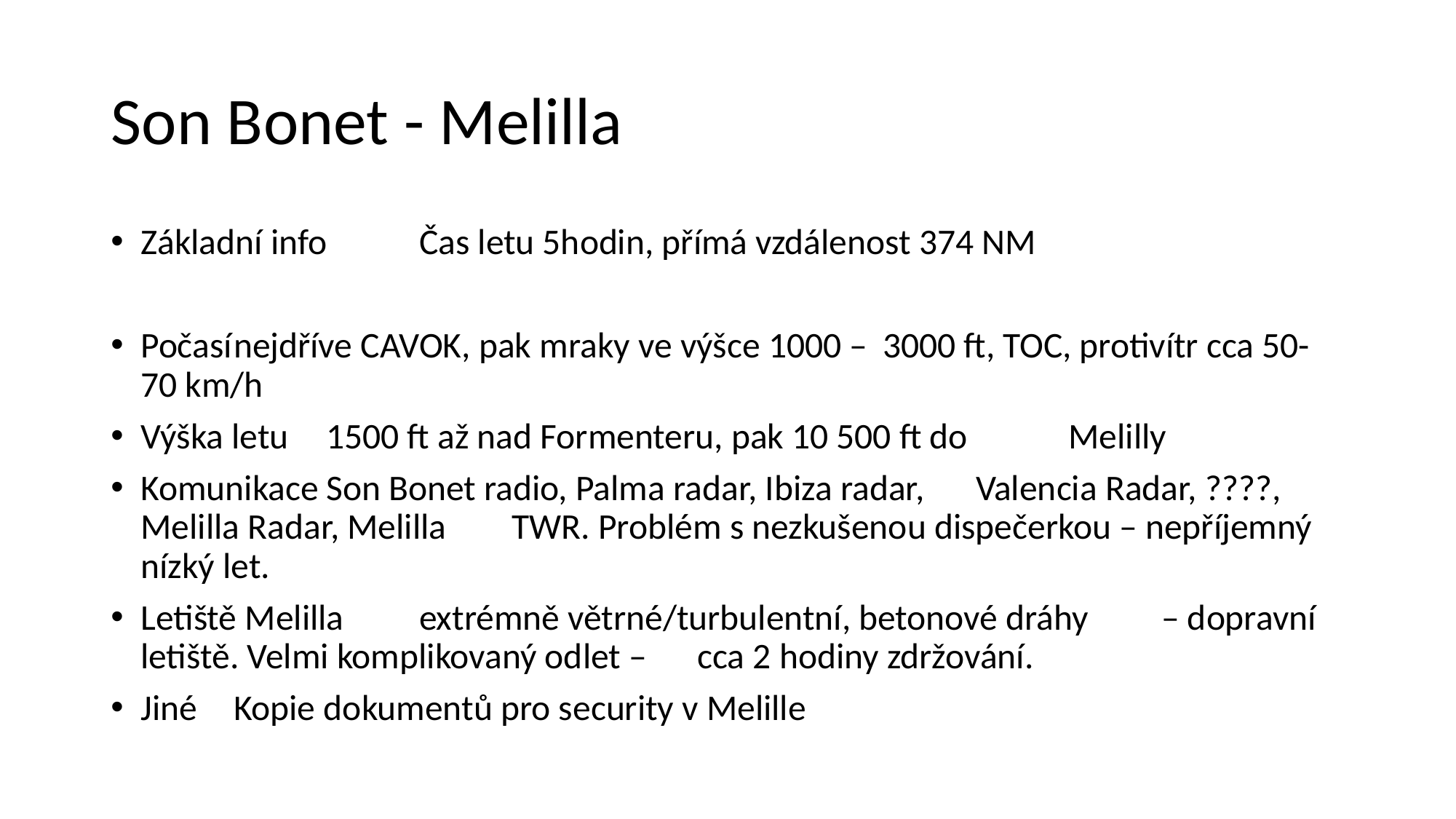

# Son Bonet - Melilla
Základní info		Čas letu 5hodin, přímá vzdálenost 374 NM

Počasí		nejdříve CAVOK, pak mraky ve výšce 1000 – 						3000 ft, TOC, protivítr cca 50-70 km/h
Výška letu		1500 ft až nad Formenteru, pak 10 500 ft do 						Melilly
Komunikace		Son Bonet radio, Palma radar, Ibiza radar, 						Valencia Radar, ????, Melilla Radar, Melilla 						TWR. Problém s nezkušenou dispečerkou – nepříjemný nízký let.
Letiště Melilla		extrémně větrné/turbulentní, betonové dráhy 						– dopravní letiště. Velmi komplikovaný odlet – 						cca 2 hodiny zdržování.
Jiné			Kopie dokumentů pro security v Melille